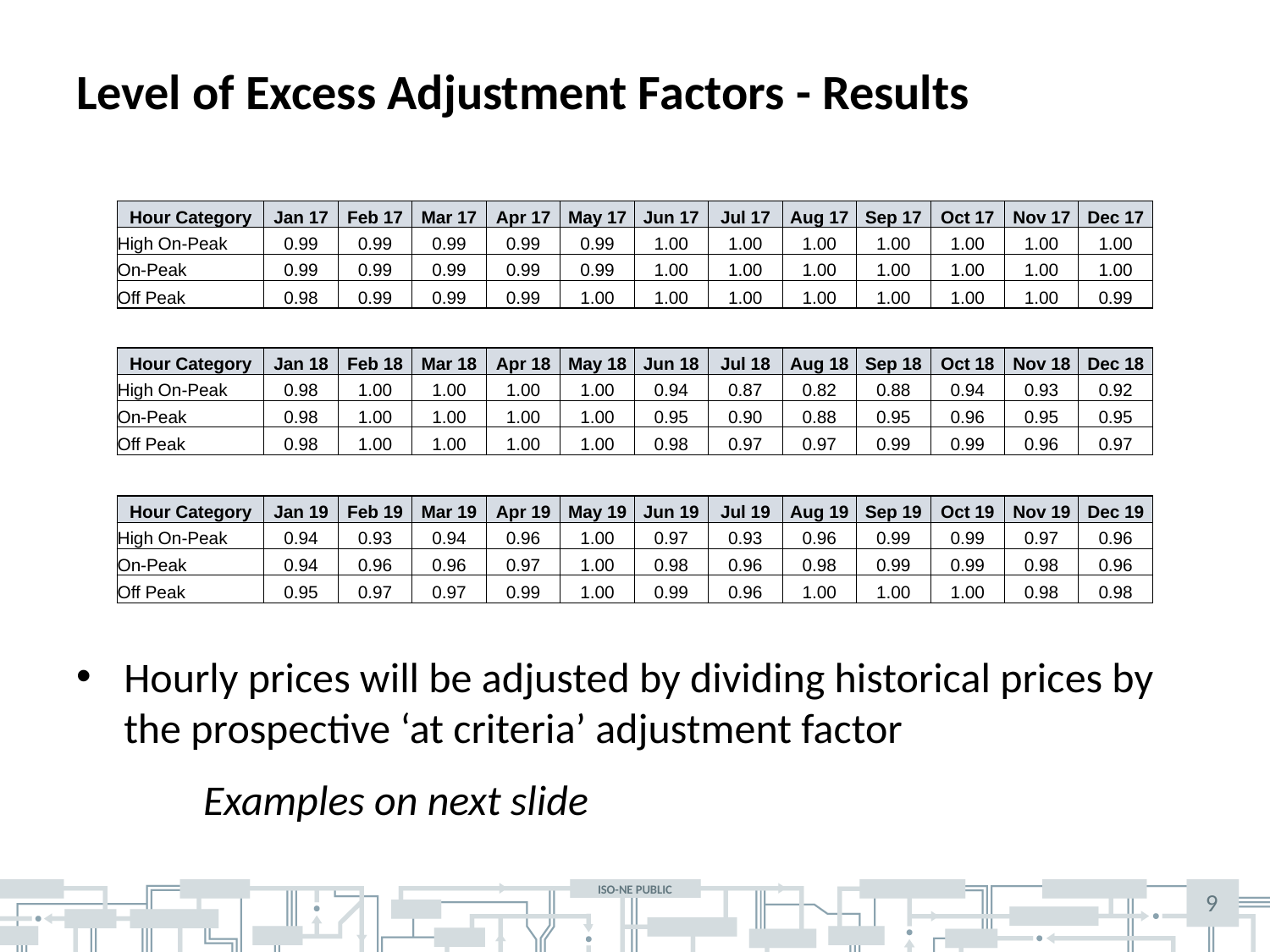

# Level of Excess Adjustment Factors - Results
| Hour Category | Jan 17 | Feb 17 | Mar 17 | Apr 17 | May 17 | Jun 17 | Jul 17 | Aug 17 | Sep 17 | Oct 17 | Nov 17 | Dec 17 |
| --- | --- | --- | --- | --- | --- | --- | --- | --- | --- | --- | --- | --- |
| High On-Peak | 0.99 | 0.99 | 0.99 | 0.99 | 0.99 | 1.00 | 1.00 | 1.00 | 1.00 | 1.00 | 1.00 | 1.00 |
| On-Peak | 0.99 | 0.99 | 0.99 | 0.99 | 0.99 | 1.00 | 1.00 | 1.00 | 1.00 | 1.00 | 1.00 | 1.00 |
| Off Peak | 0.98 | 0.99 | 0.99 | 0.99 | 1.00 | 1.00 | 1.00 | 1.00 | 1.00 | 1.00 | 1.00 | 0.99 |
| Hour Category | Jan 18 | Feb 18 | Mar 18 | Apr 18 | May 18 | Jun 18 | Jul 18 | Aug 18 | Sep 18 | Oct 18 | Nov 18 | Dec 18 |
| --- | --- | --- | --- | --- | --- | --- | --- | --- | --- | --- | --- | --- |
| High On-Peak | 0.98 | 1.00 | 1.00 | 1.00 | 1.00 | 0.94 | 0.87 | 0.82 | 0.88 | 0.94 | 0.93 | 0.92 |
| On-Peak | 0.98 | 1.00 | 1.00 | 1.00 | 1.00 | 0.95 | 0.90 | 0.88 | 0.95 | 0.96 | 0.95 | 0.95 |
| Off Peak | 0.98 | 1.00 | 1.00 | 1.00 | 1.00 | 0.98 | 0.97 | 0.97 | 0.99 | 0.99 | 0.96 | 0.97 |
| Hour Category | Jan 19 | Feb 19 | Mar 19 | Apr 19 | May 19 | Jun 19 | Jul 19 | Aug 19 | Sep 19 | Oct 19 | Nov 19 | Dec 19 |
| --- | --- | --- | --- | --- | --- | --- | --- | --- | --- | --- | --- | --- |
| High On-Peak | 0.94 | 0.93 | 0.94 | 0.96 | 1.00 | 0.97 | 0.93 | 0.96 | 0.99 | 0.99 | 0.97 | 0.96 |
| On-Peak | 0.94 | 0.96 | 0.96 | 0.97 | 1.00 | 0.98 | 0.96 | 0.98 | 0.99 | 0.99 | 0.98 | 0.96 |
| Off Peak | 0.95 | 0.97 | 0.97 | 0.99 | 1.00 | 0.99 | 0.96 | 1.00 | 1.00 | 1.00 | 0.98 | 0.98 |
Hourly prices will be adjusted by dividing historical prices by the prospective ‘at criteria’ adjustment factor
	Examples on next slide
9